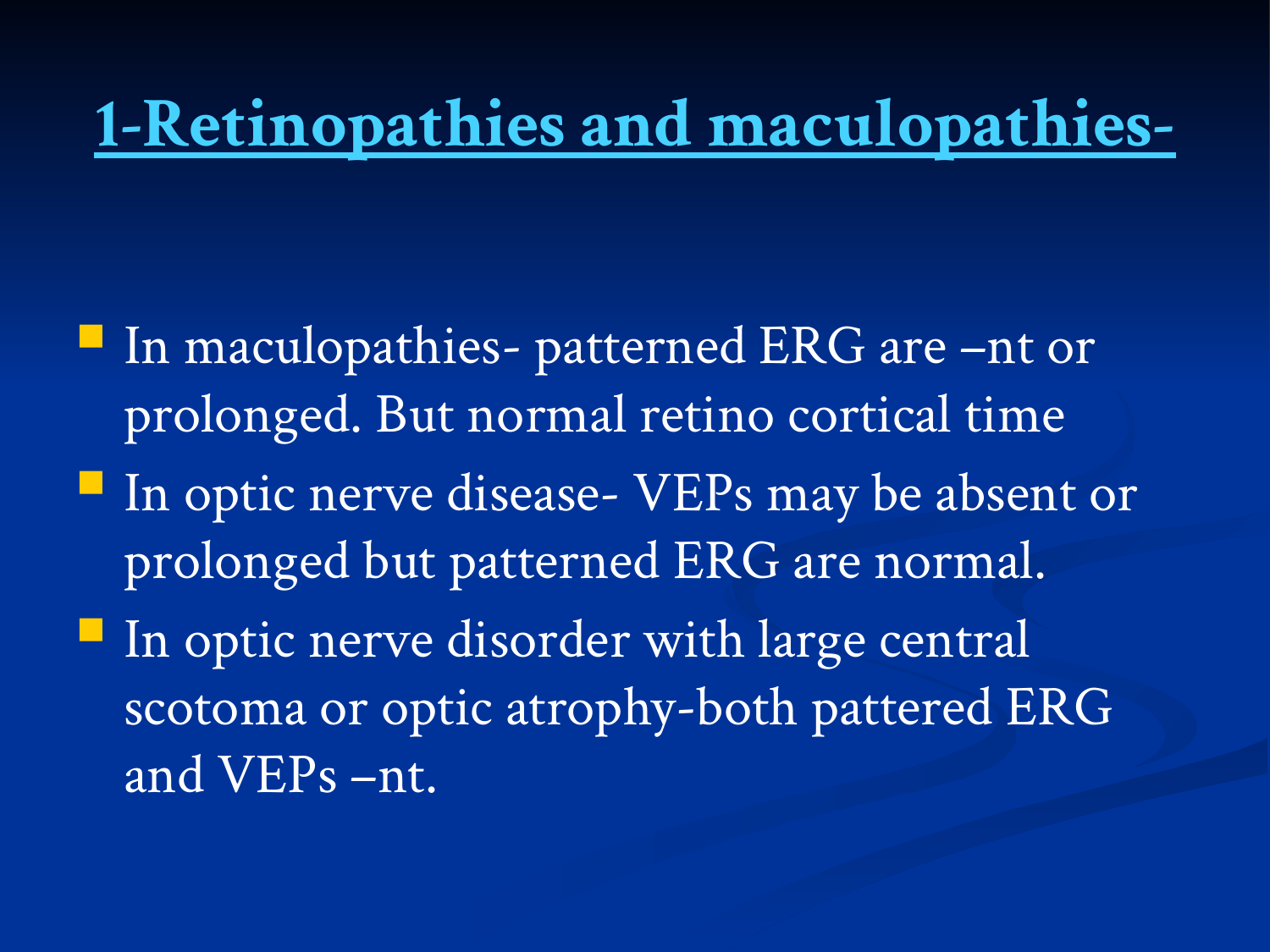

# 1-Retinopathies and maculopathies-

In maculopathies- patterned ERG are –nt or prolonged. But normal retino cortical time
In optic nerve disease- VEPs may be absent or prolonged but patterned ERG are normal.
In optic nerve disorder with large central scotoma or optic atrophy-both pattered ERG and VEPs –nt.